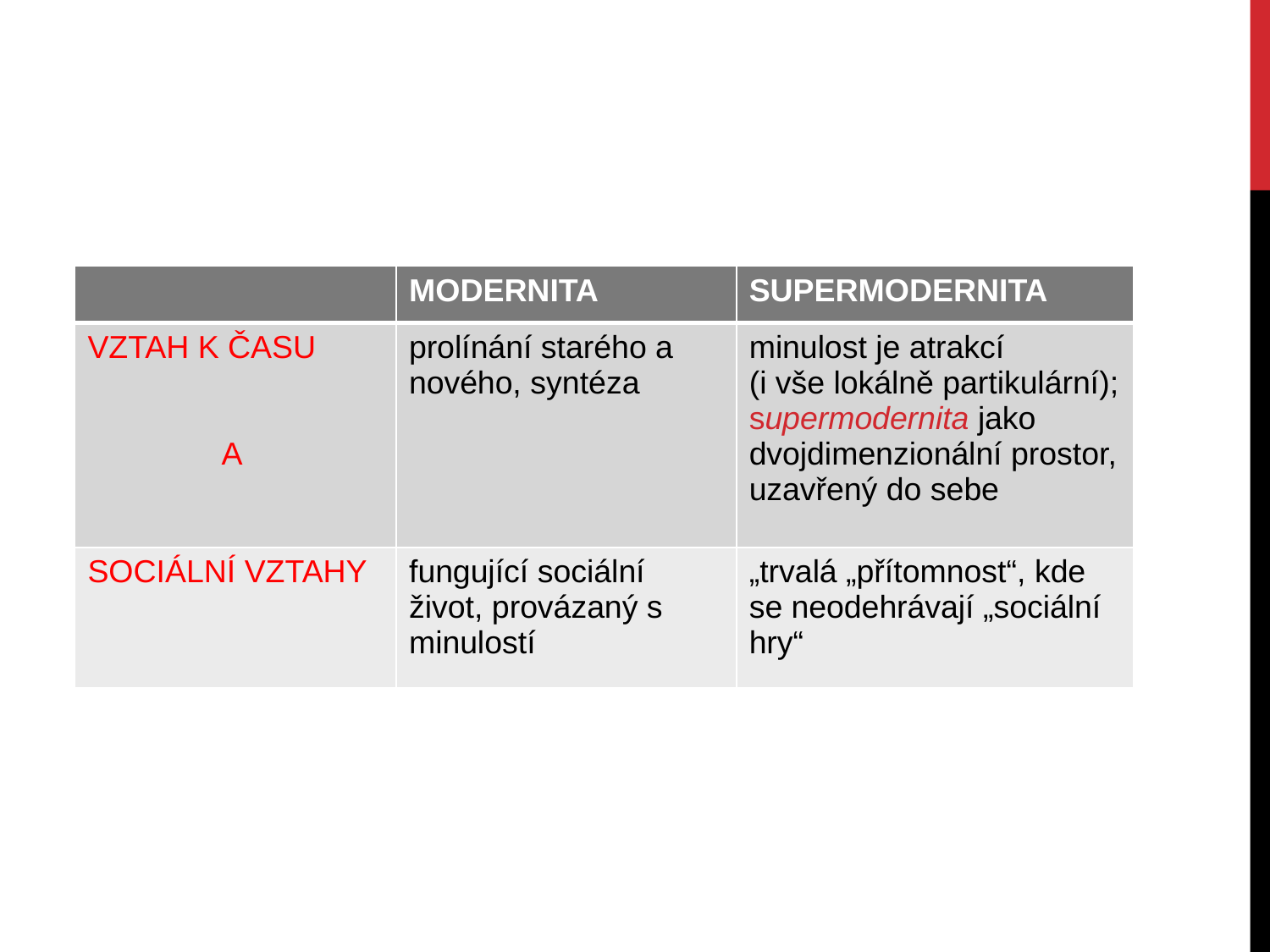

#
|  | MODERNITA | SUPERMODERNITA |
| --- | --- | --- |
| VZTAH K ČASU A | prolínání starého a nového, syntéza | minulost je atrakcí (i vše lokálně partikulární); supermodernita jako dvojdimenzionální prostor, uzavřený do sebe |
| SOCIÁLNÍ VZTAHY | fungující sociální život, provázaný s minulostí | „trvalá „přítomnost“, kde se neodehrávají „sociální hry“ |